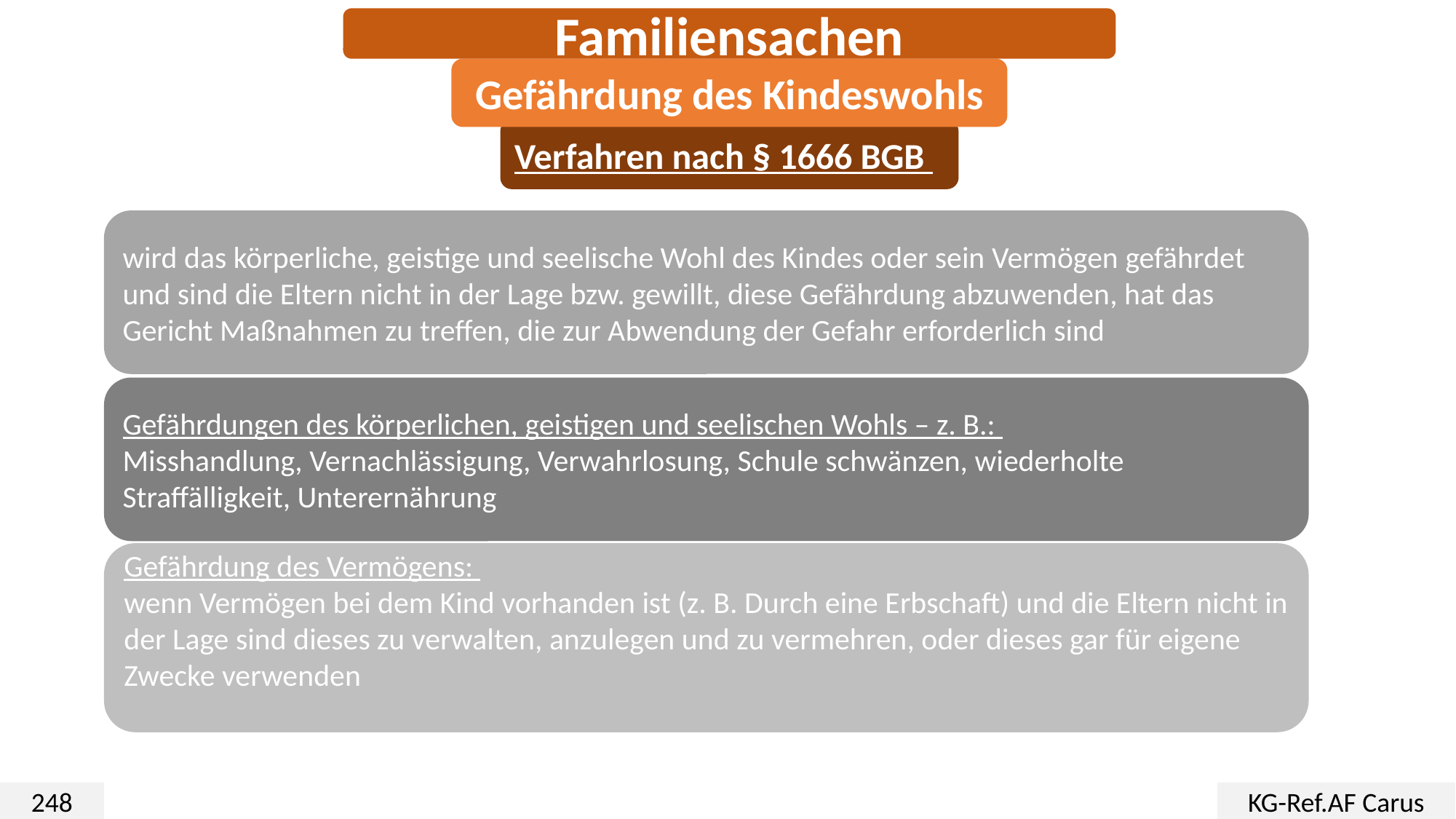

Familiensachen
Gefährdung des Kindeswohls
Verfahren nach § 1666 BGB
wird das körperliche, geistige und seelische Wohl des Kindes oder sein Vermögen gefährdet und sind die Eltern nicht in der Lage bzw. gewillt, diese Gefährdung abzuwenden, hat das Gericht Maßnahmen zu treffen, die zur Abwendung der Gefahr erforderlich sind
Gefährdungen des körperlichen, geistigen und seelischen Wohls – z. B.:
Misshandlung, Vernachlässigung, Verwahrlosung, Schule schwänzen, wiederholte Straffälligkeit, Unterernährung
Gefährdung des Vermögens:
wenn Vermögen bei dem Kind vorhanden ist (z. B. Durch eine Erbschaft) und die Eltern nicht in der Lage sind dieses zu verwalten, anzulegen und zu vermehren, oder dieses gar für eigene Zwecke verwenden

248
KG-Ref.AF Carus